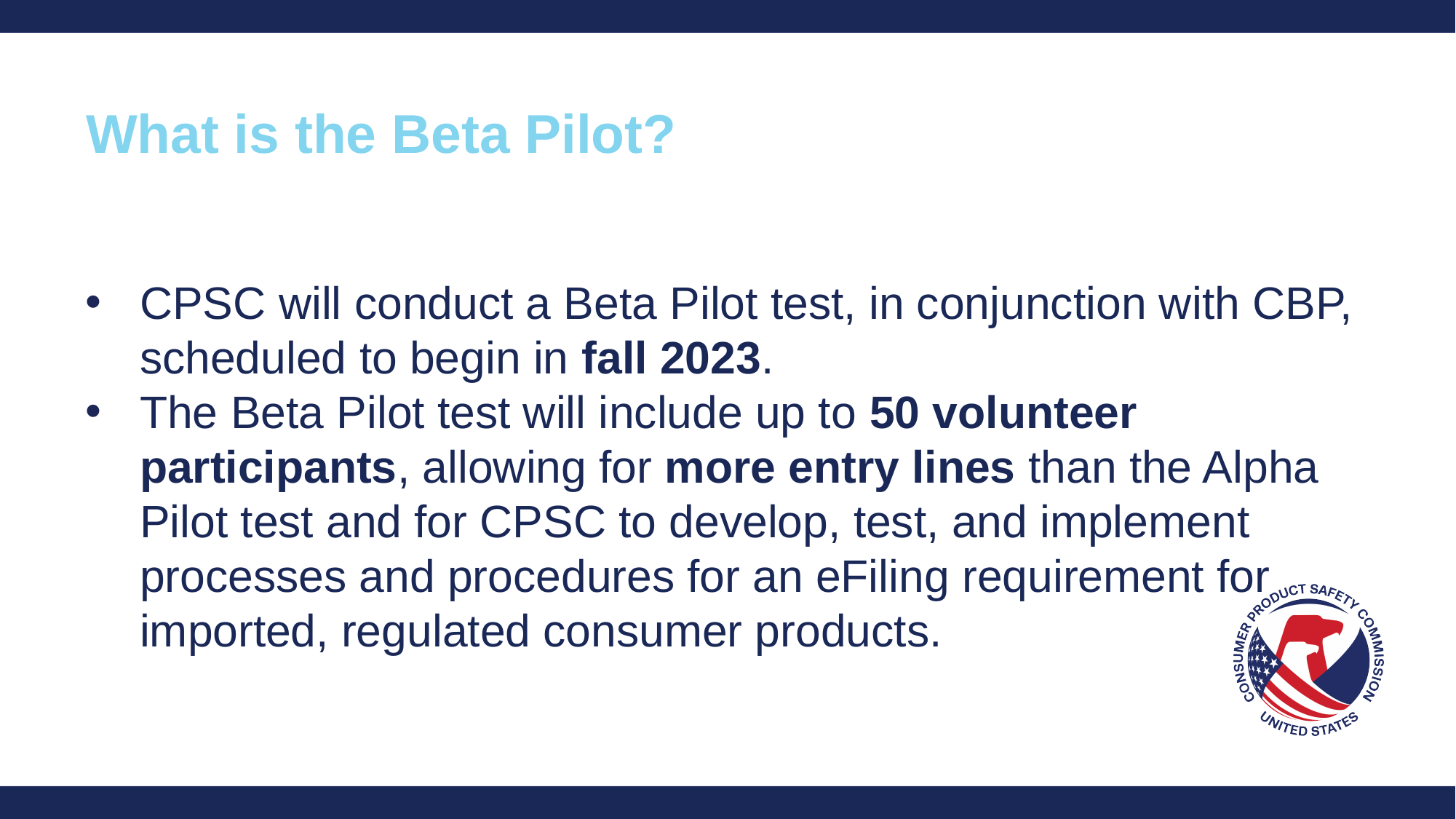

What is the Beta Pilot?
CPSC will conduct a Beta Pilot test, in conjunction with CBP, scheduled to begin in fall 2023.
The Beta Pilot test will include up to 50 volunteer participants, allowing for more entry lines than the Alpha Pilot test and for CPSC to develop, test, and implement processes and procedures for an eFiling requirement for imported, regulated consumer products.